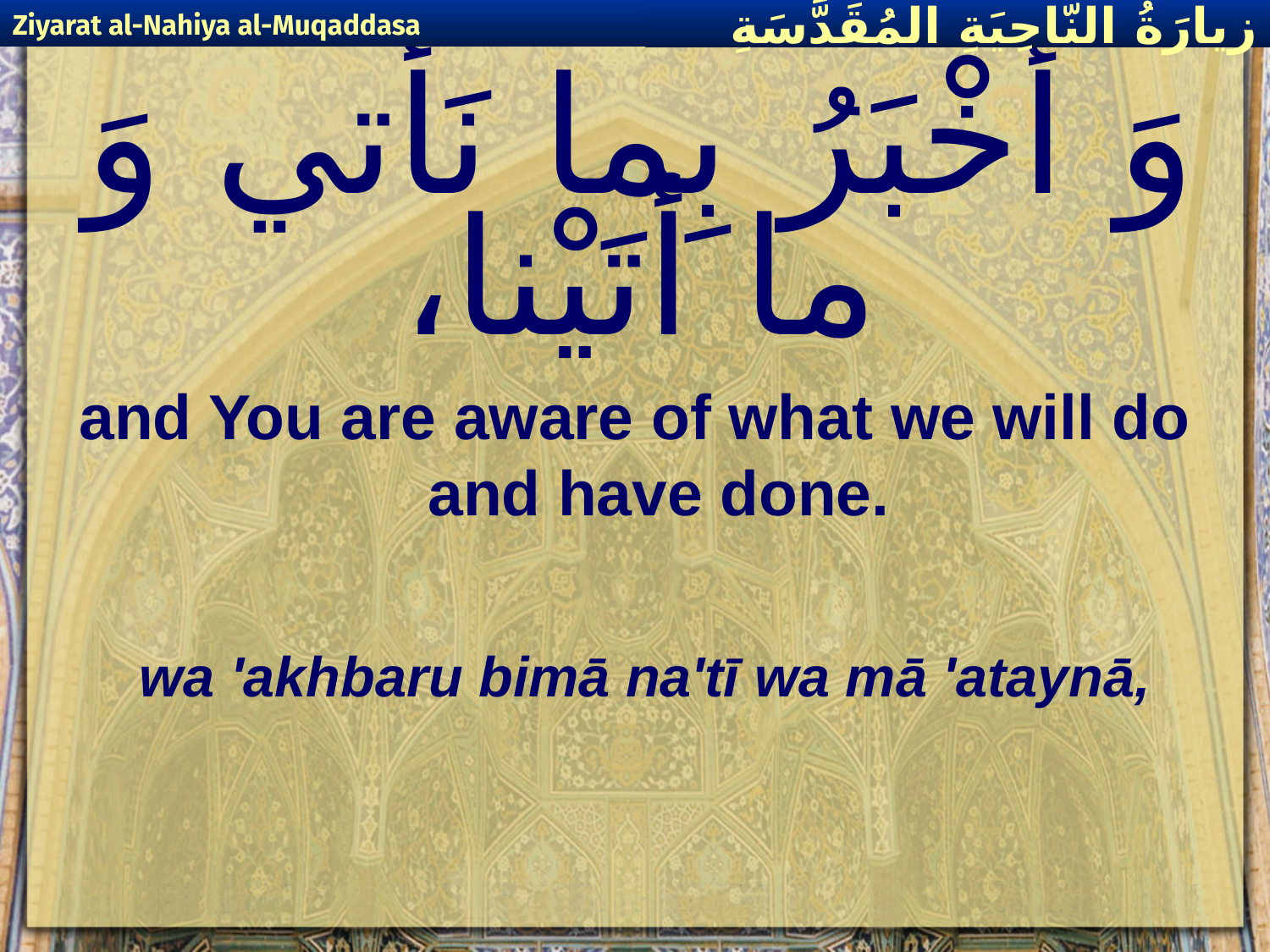

Ziyarat al-Nahiya al-Muqaddasa
زيارَةُ النّاحِيَةِ ال‍مُقَدَّسَةِ
# وَ أخْبَرُ بِما نَأْتي وَ ما أتَيْنا،
and You are aware of what we will do and have done.
wa 'akhbaru bimā na'tī wa mā 'ataynā,